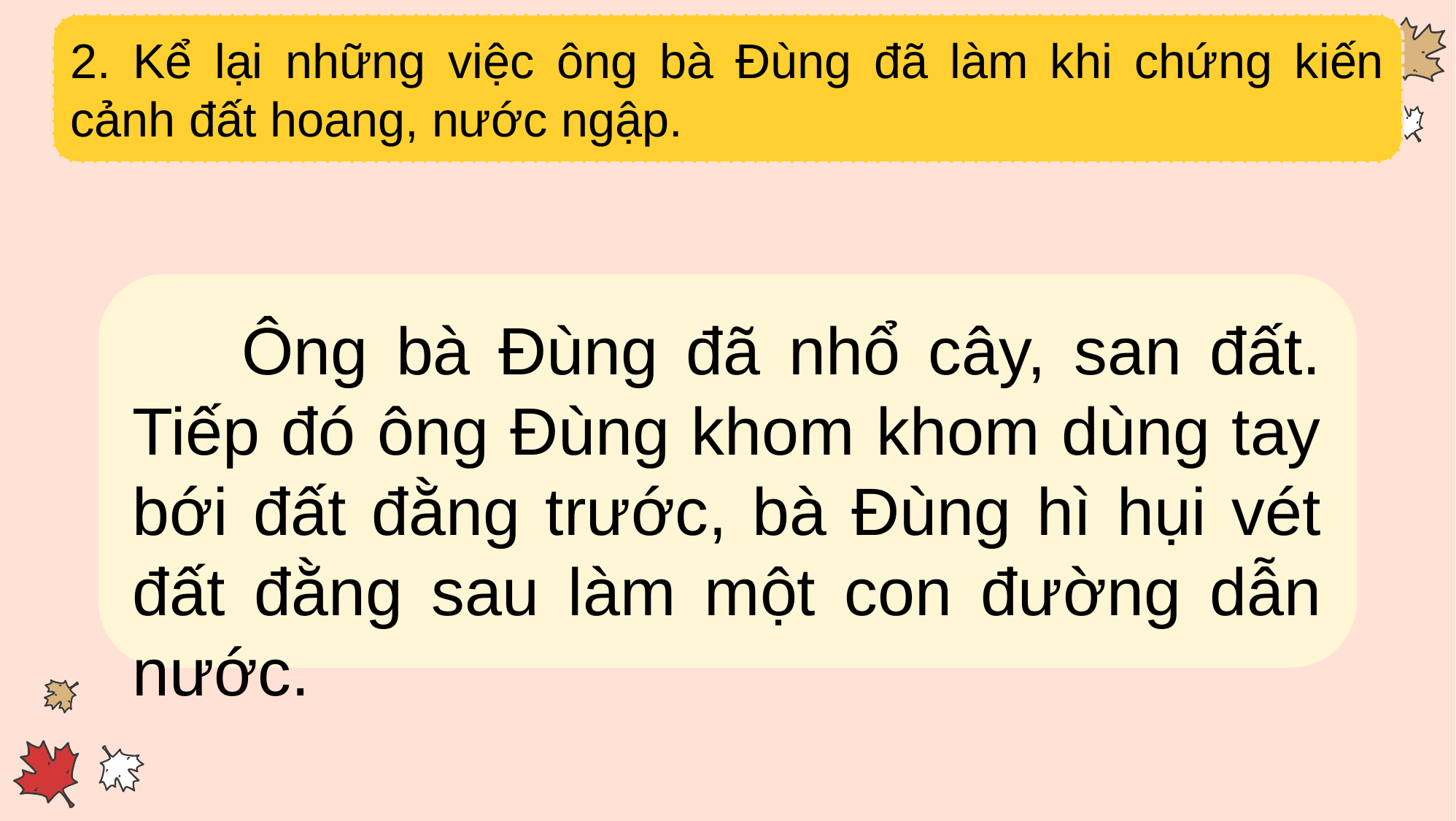

2. Kể lại những việc ông bà Đùng đã làm khi chứng kiến cảnh đất hoang, nước ngập.
	Ông bà Đùng đã nhổ cây, san đất. Tiếp đó ông Đùng khom khom dùng tay bới đất đằng trước, bà Đùng hì hụi vét đất đằng sau làm một con đường dẫn nước.